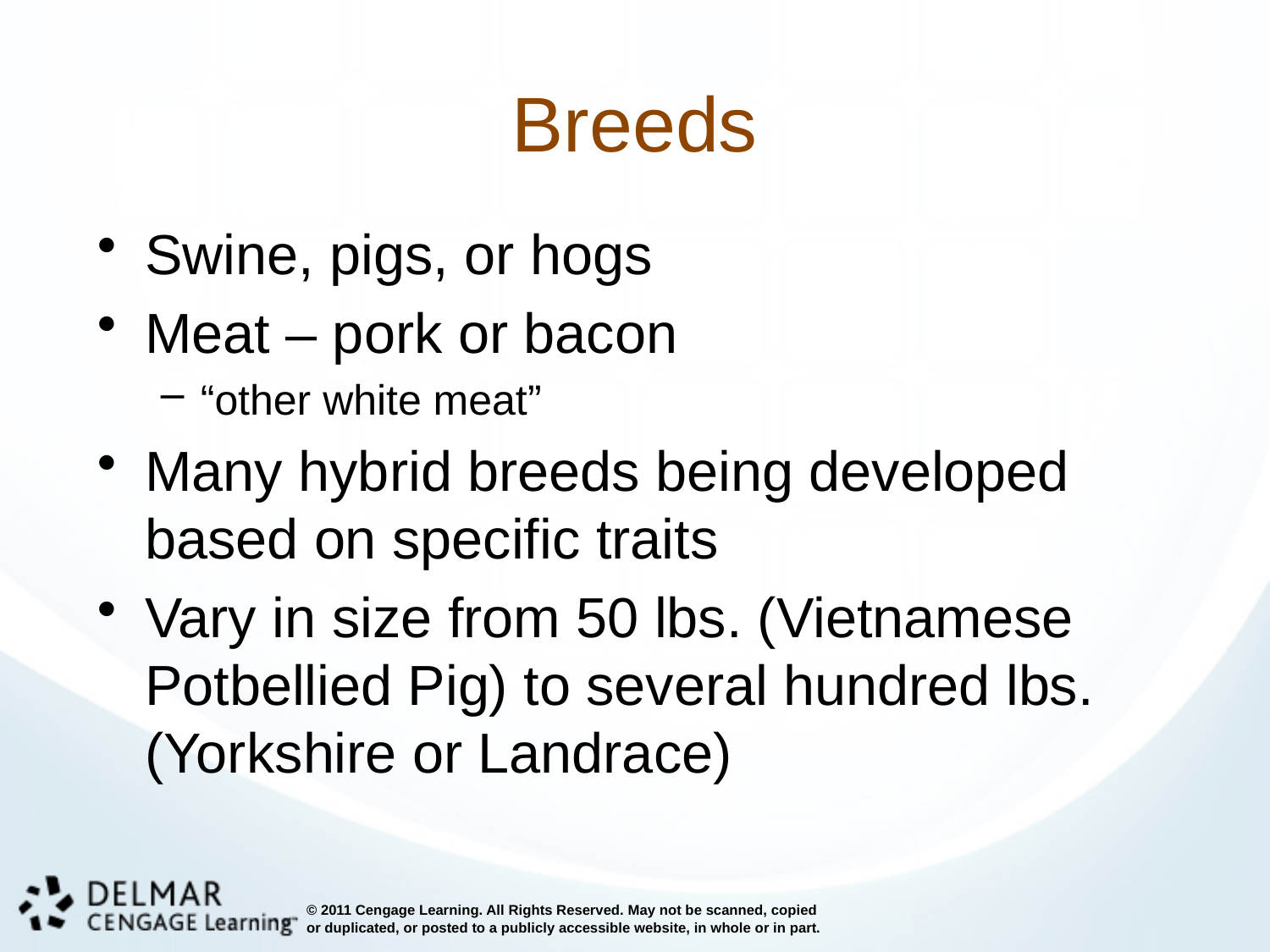

# Breeds
Swine, pigs, or hogs
Meat – pork or bacon
“other white meat”
Many hybrid breeds being developed based on specific traits
Vary in size from 50 lbs. (Vietnamese Potbellied Pig) to several hundred lbs. (Yorkshire or Landrace)